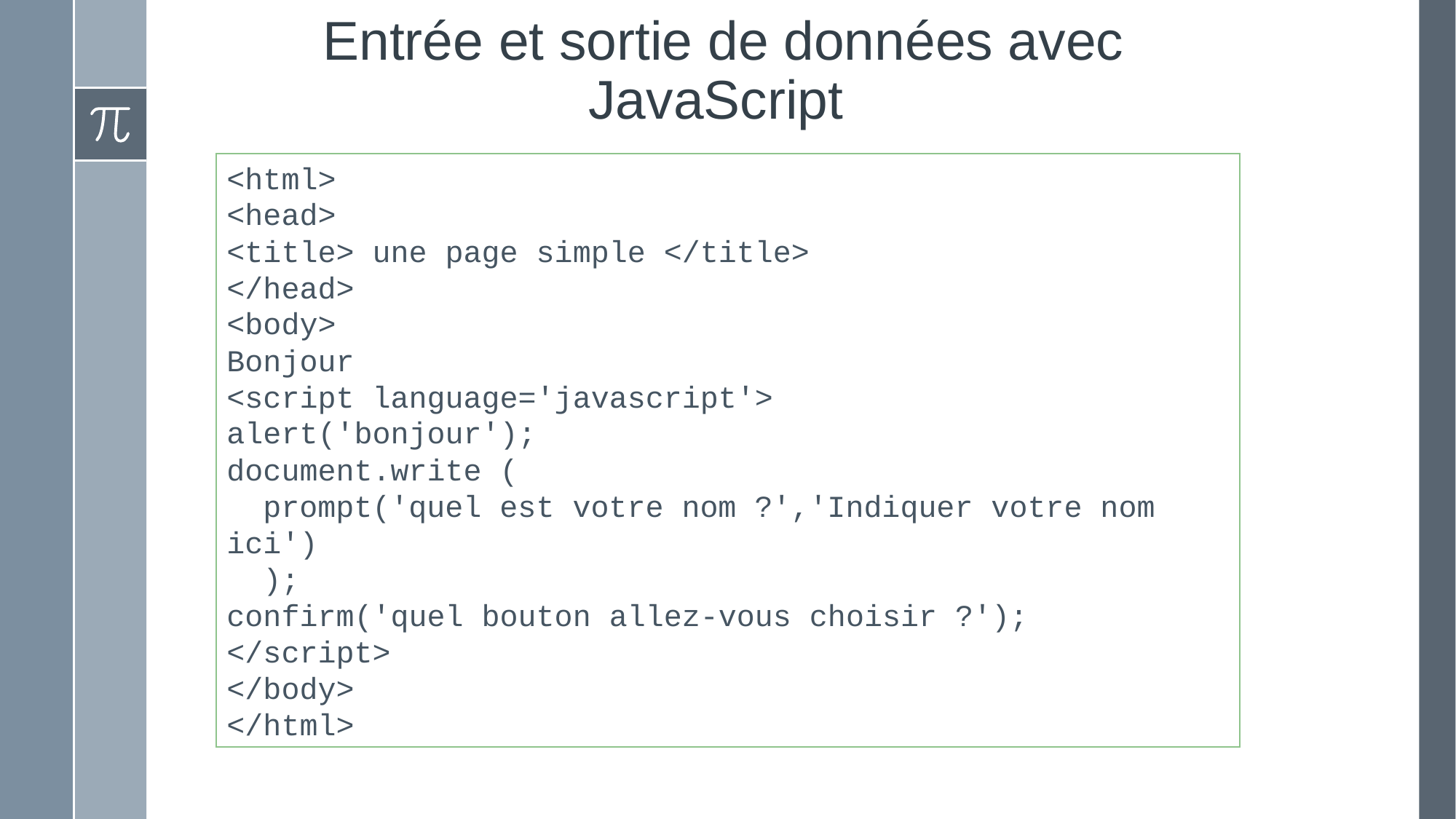

# Entrée et sortie de données avec JavaScript
<html>
<head>
<title> une page simple </title>
</head>
<body>
Bonjour
<script language='javascript'>
alert('bonjour');
document.write (
  prompt('quel est votre nom ?','Indiquer votre nom ici')
  );
confirm('quel bouton allez-vous choisir ?');
</script>
</body>
</html>